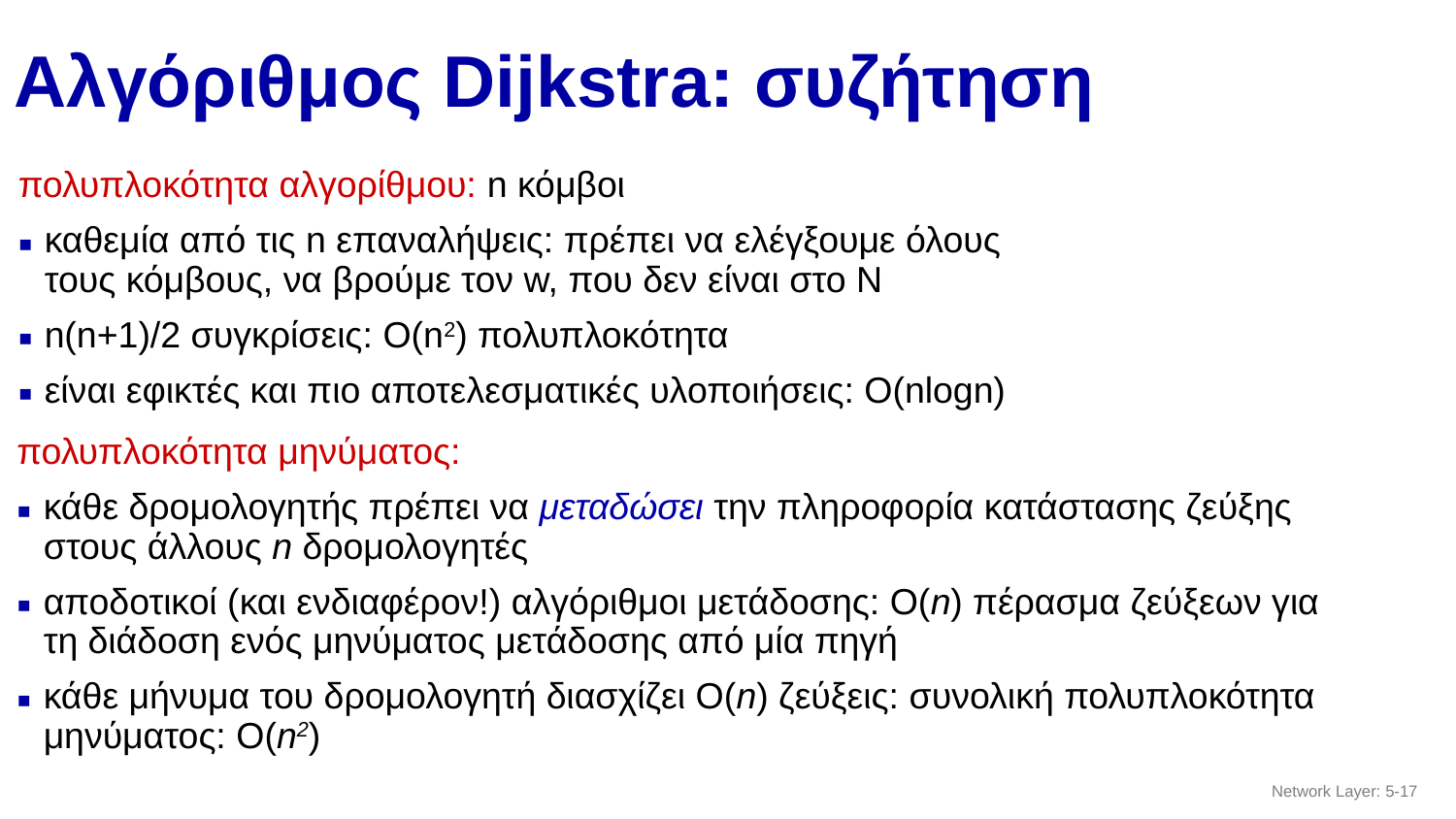

# Αλγόριθμος Dijkstra: συζήτηση
πολυπλοκότητα αλγορίθμου: n κόμβοι
καθεμία από τις n επαναλήψεις: πρέπει να ελέγξουμε όλους τους κόμβους, να βρούμε τον w, που δεν είναι στο N
n(n+1)/2 συγκρίσεις: O(n2) πολυπλοκότητα
είναι εφικτές και πιο αποτελεσματικές υλοποιήσεις: O(nlogn)
πολυπλοκότητα μηνύματος:
κάθε δρομολογητής πρέπει να μεταδώσει την πληροφορία κατάστασης ζεύξης στους άλλους n δρομολογητές
αποδοτικοί (και ενδιαφέρον!) αλγόριθμοι μετάδοσης: O(n) πέρασμα ζεύξεων για τη διάδοση ενός μηνύματος μετάδοσης από μία πηγή
κάθε μήνυμα του δρομολογητή διασχίζει O(n) ζεύξεις: συνολική πολυπλοκότητα μηνύματος: O(n2)
Network Layer: 5-17